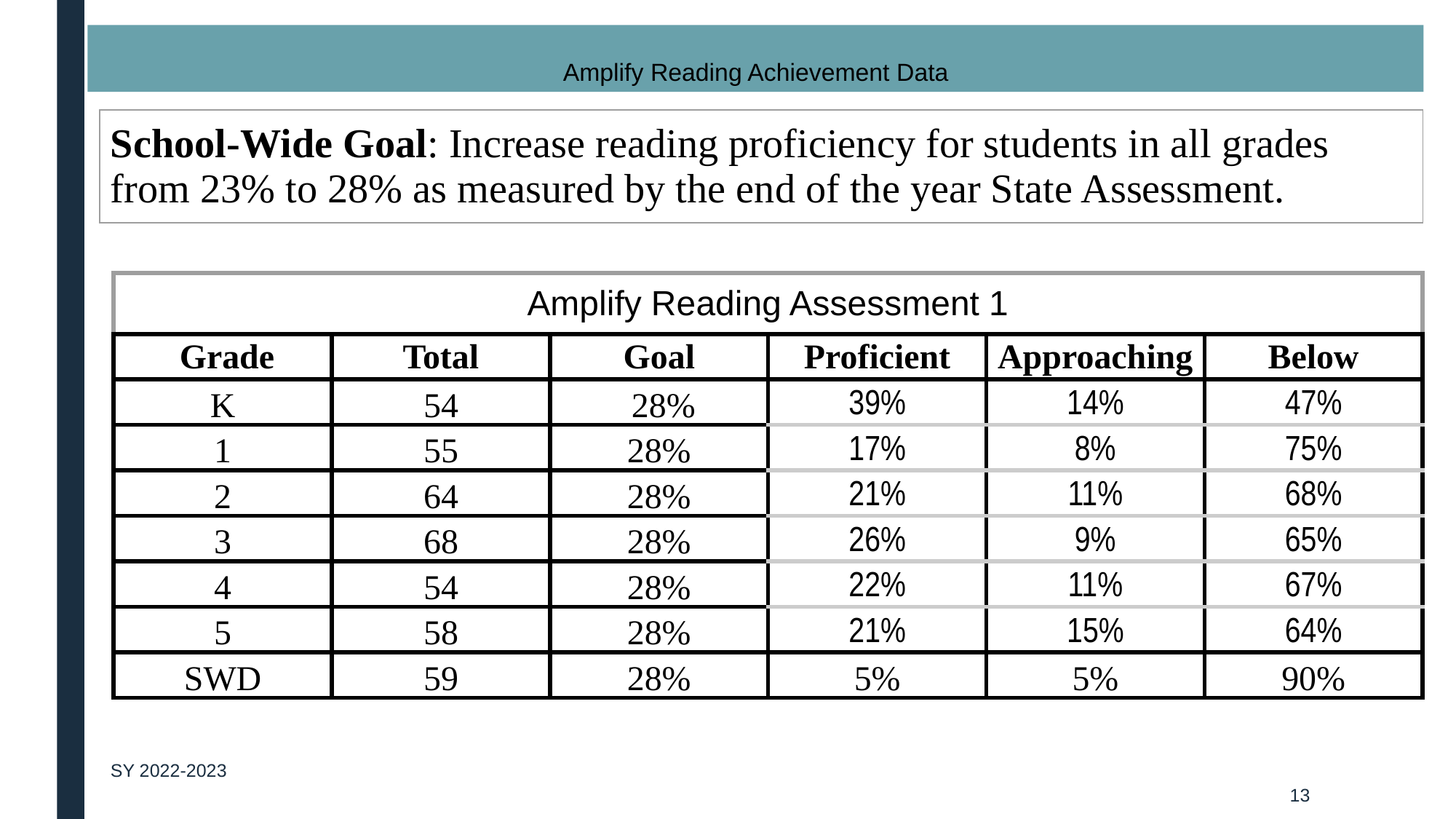

# Amplify Reading Achievement Data

| School-Wide Goal: Increase reading proficiency for students in all grades from 23% to 28% as measured by the end of the year State Assessment. |  |  |  |  |  |  |  |  |  |  |  |
| --- | --- | --- | --- | --- | --- | --- | --- | --- | --- | --- | --- |

| Amplify Reading Assessment 1 |  |  |  |  |  |
| --- | --- | --- | --- | --- | --- |
| Grade | Total | Goal | Proficient | Approaching | Below |
| K | 54 | 28% | 39% | 14% | 47% |
| 1 | 55 | 28% | 17% | 8% | 75% |
| 2 | 64 | 28% | 21% | 11% | 68% |
| 3 | 68 | 28% | 26% | 9% | 65% |
| 4 | 54 | 28% | 22% | 11% | 67% |
| 5 | 58 | 28% | 21% | 15% | 64% |
| SWD | 59 | 28% | 5% | 5% | 90% |
SY 2022-2023
13